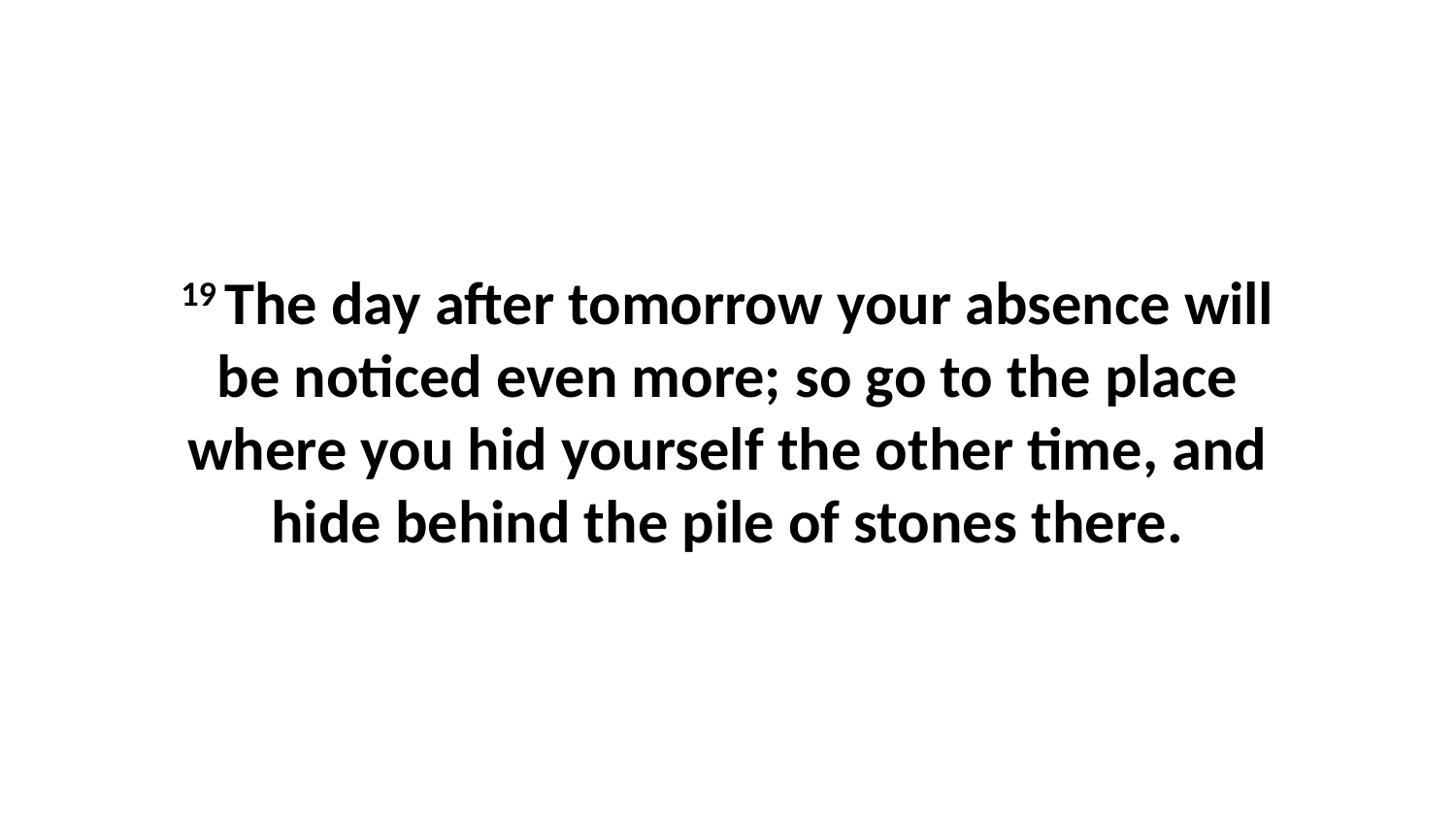

19 The day after tomorrow your absence will be noticed even more; so go to the place where you hid yourself the other time, and hide behind the pile of stones there.